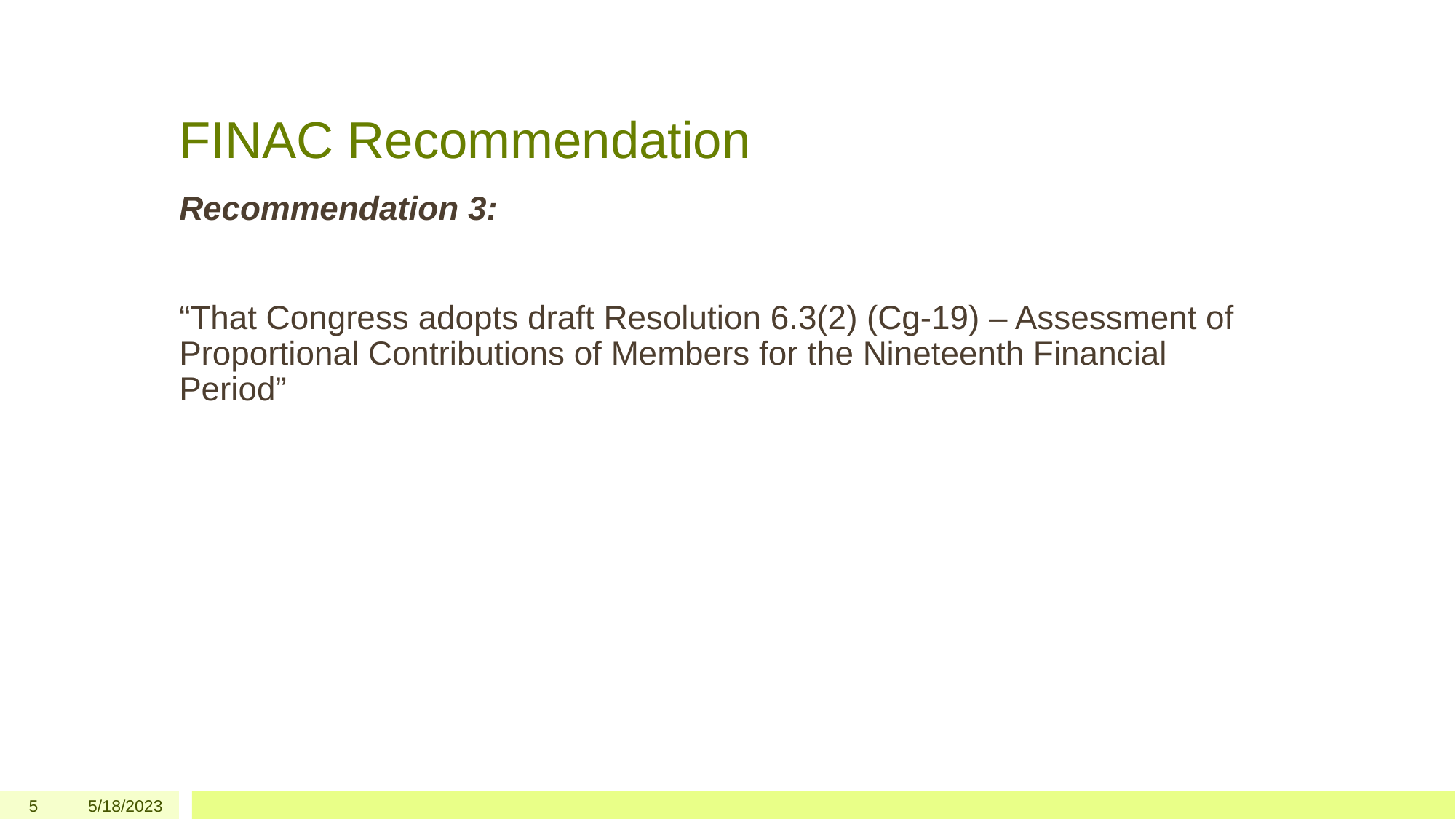

# FINAC Recommendation
Recommendation 3:

“That Congress adopts draft Resolution 6.3(2) (Cg-19) – Assessment of Proportional Contributions of Members for the Nineteenth Financial Period”
5
5/18/2023